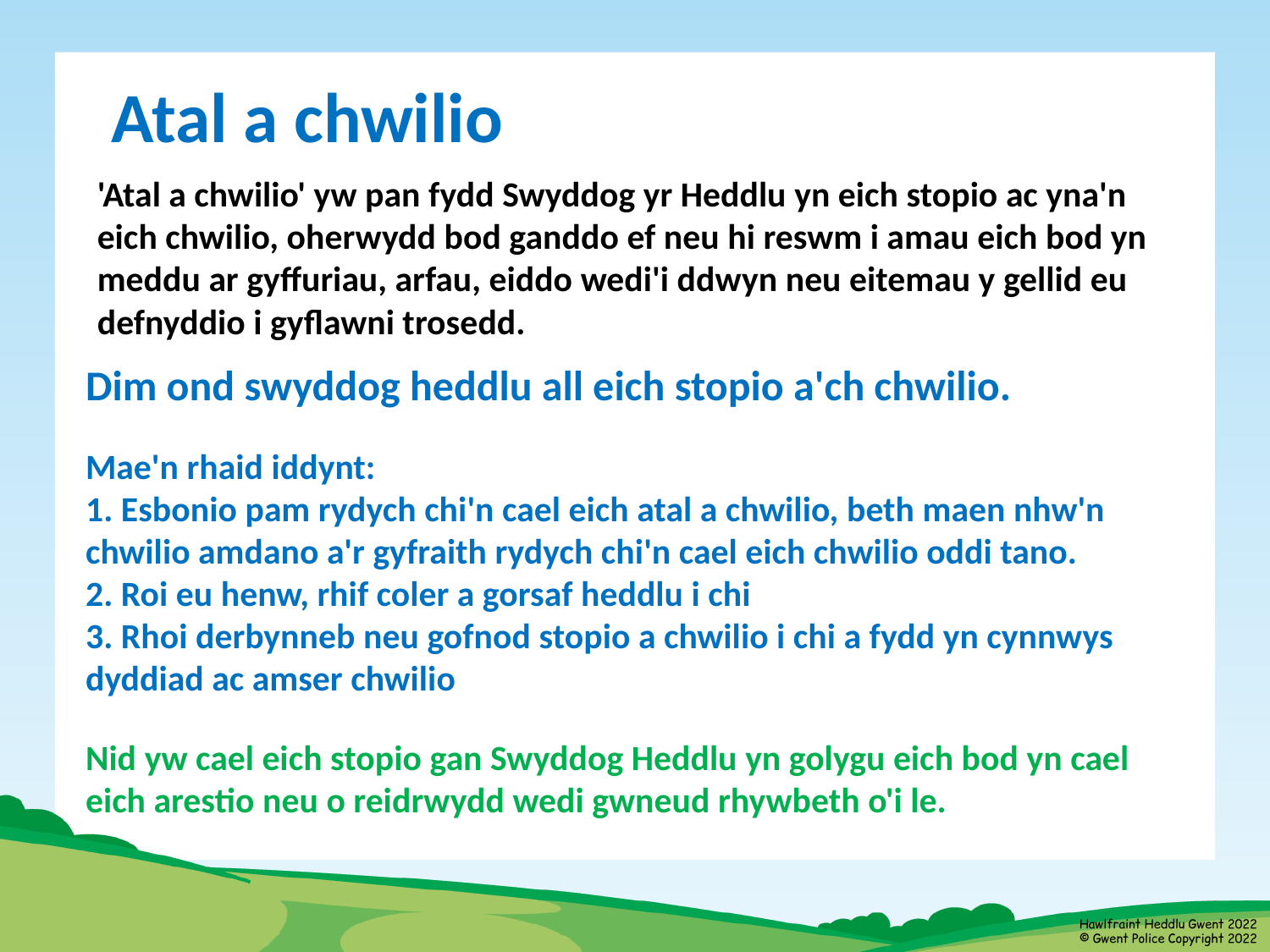

Atal a chwilio

'Atal a chwilio' yw pan fydd Swyddog yr Heddlu yn eich stopio ac yna'n eich chwilio, oherwydd bod ganddo ef neu hi reswm i amau eich bod yn meddu ar gyffuriau, arfau, eiddo wedi'i ddwyn neu eitemau y gellid eu defnyddio i gyflawni trosedd.

Dim ond swyddog heddlu all eich stopio a'ch chwilio.

Mae'n rhaid iddynt:
1. Esbonio pam rydych chi'n cael eich atal a chwilio, beth maen nhw'n chwilio amdano a'r gyfraith rydych chi'n cael eich chwilio oddi tano.
2. Roi eu henw, rhif coler a gorsaf heddlu i chi
3. Rhoi derbynneb neu gofnod stopio a chwilio i chi a fydd yn cynnwys dyddiad ac amser chwilio

Nid yw cael eich stopio gan Swyddog Heddlu yn golygu eich bod yn cael eich arestio neu o reidrwydd wedi gwneud rhywbeth o'i le.